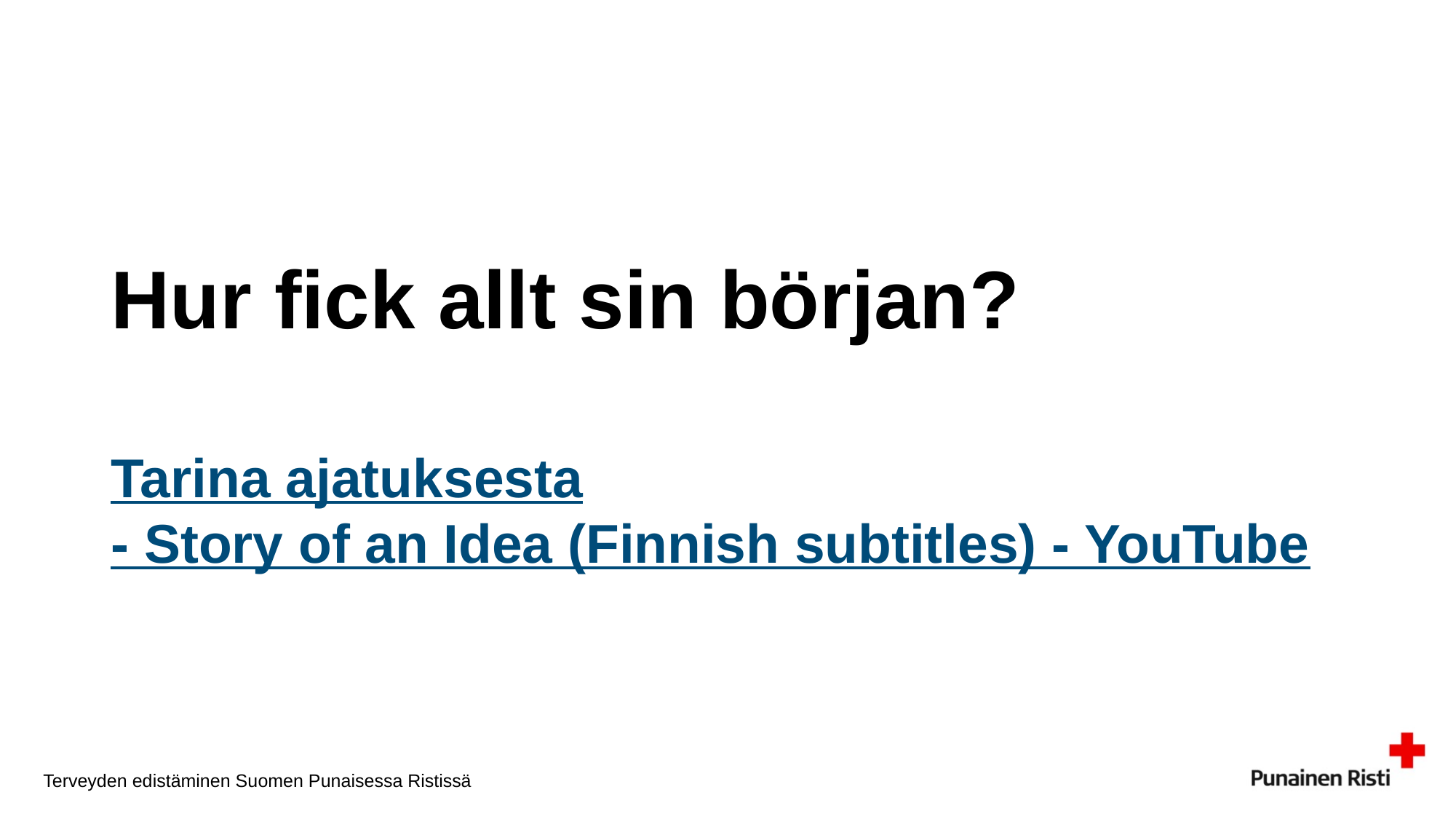

# Hur fick allt sin början? Tarina ajatuksesta- Story of an Idea (Finnish subtitles) - YouTube